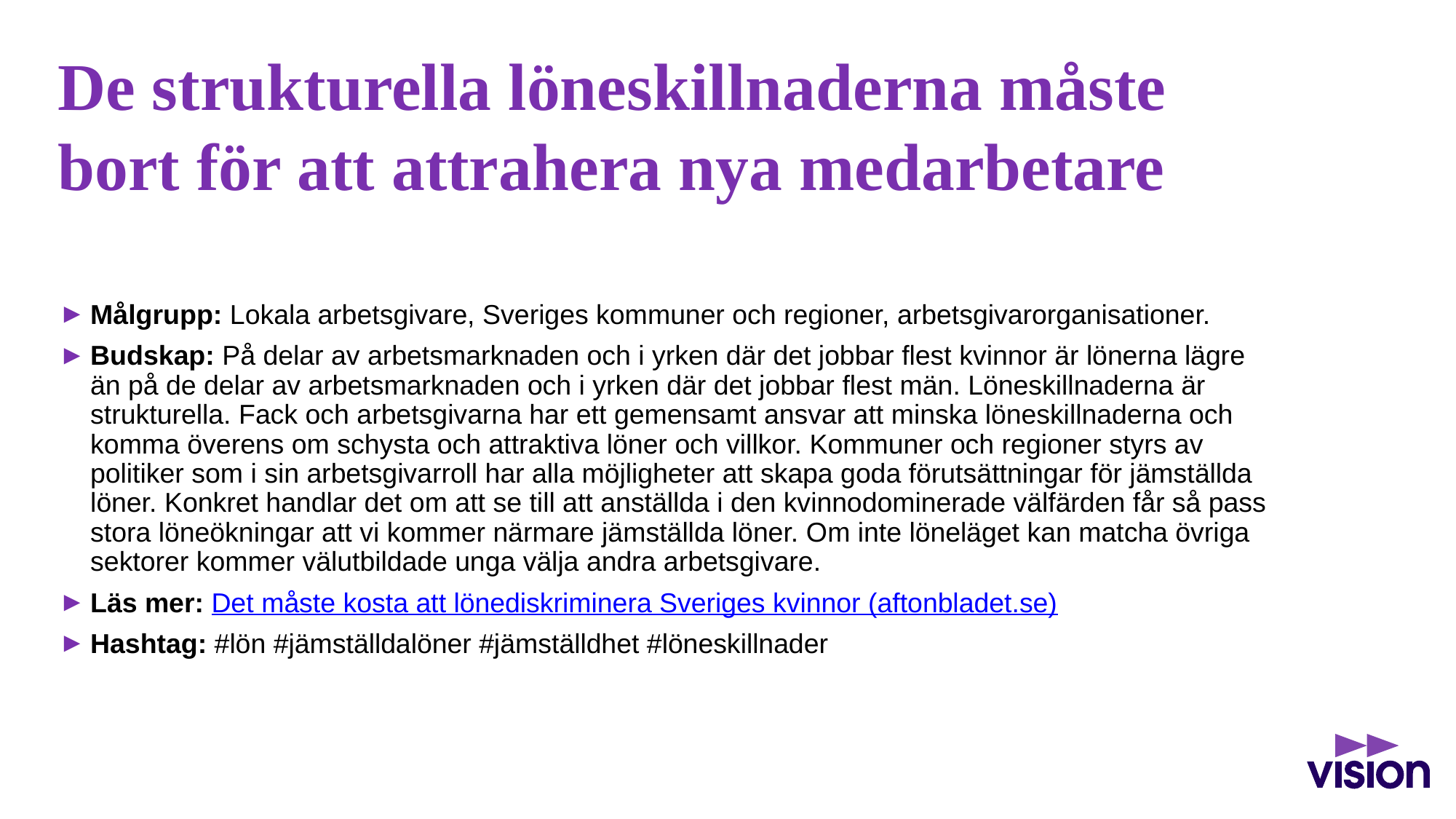

# De strukturella löneskillnaderna måste bort för att attrahera nya medarbetare
Målgrupp: Lokala arbetsgivare, Sveriges kommuner och regioner, arbetsgivarorganisationer.
Budskap: På delar av arbetsmarknaden och i yrken där det jobbar flest kvinnor är lönerna lägre än på de delar av arbetsmarknaden och i yrken där det jobbar flest män. Löneskillnaderna är strukturella. Fack och arbetsgivarna har ett gemensamt ansvar att minska löneskillnaderna och komma överens om schysta och attraktiva löner och villkor. Kommuner och regioner styrs av politiker som i sin arbetsgivarroll har alla möjligheter att skapa goda förutsättningar för jämställda löner. Konkret handlar det om att se till att anställda i den kvinnodominerade välfärden får så pass stora löneökningar att vi kommer närmare jämställda löner. Om inte löneläget kan matcha övriga sektorer kommer välutbildade unga välja andra arbetsgivare.
Läs mer: Det måste kosta att lönediskriminera Sveriges kvinnor (aftonbladet.se)
Hashtag: #lön #jämställdalöner #jämställdhet #löneskillnader